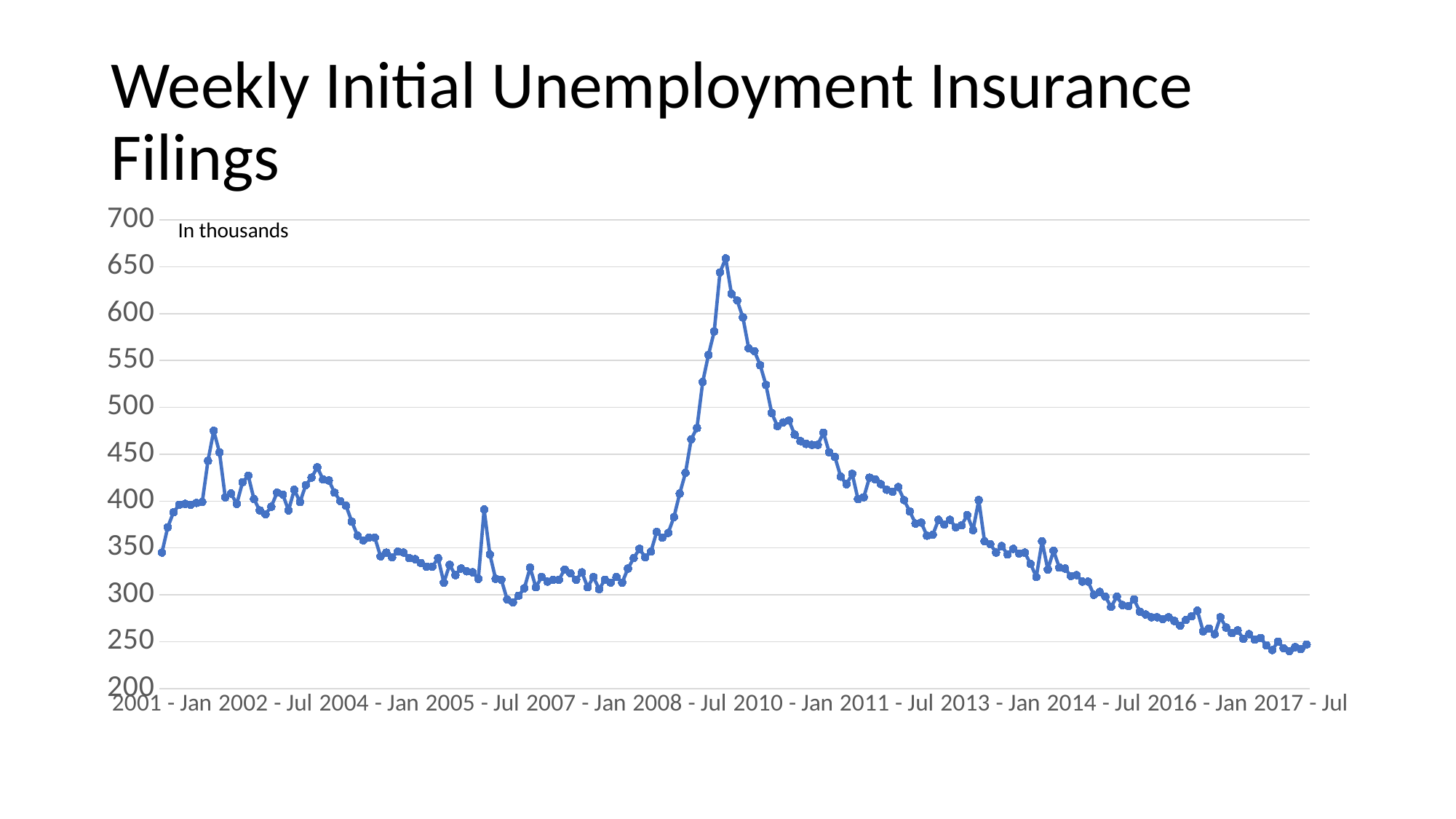

# Weekly Initial Unemployment Insurance Filings

### Chart

| Category | Series 1 |
|---|---|
| 2001 - Jan | 345.0 |
| 2001 - Feb | 372.0 |
| 2001 - Mar | 388.0 |
| 2001 - Apr | 396.0 |
| 2001 - May | 397.0 |
| 2001 - Jun | 396.0 |
| 2001 - Jul | 398.0 |
| 2001 - Aug | 399.0 |
| 2001 - Sep | 443.0 |
| 2001 - Oct | 475.0 |
| 2001 - Nov | 452.0 |
| 2001 - Dec | 404.0 |
| 2002 - Jan | 408.0 |
| 2002 - Feb | 397.0 |
| 2002 - Mar | 420.0 |
| 2002 - Apr | 427.0 |
| 2002 - May | 402.0 |
| 2002 - Jun | 390.0 |
| 2002 - Jul | 386.0 |
| 2002 - Aug | 394.0 |
| 2002 - Sep | 409.0 |
| 2002 - Oct | 407.0 |
| 2002 - Nov | 390.0 |
| 2002 - Dec | 412.0 |
| 2003 - Jan | 399.0 |
| 2003 - Feb | 417.0 |
| 2003 - Mar | 425.0 |
| 2003 - Apr | 436.0 |
| 2003 - May | 423.0 |
| 2003 - Jun | 422.0 |
| 2003 - Jul | 409.0 |
| 2003 - Aug | 400.0 |
| 2003 - Sep | 395.0 |
| 2003 - Oct | 378.0 |
| 2003 - Nov | 363.0 |
| 2003 - Dec | 358.0 |
| 2004 - Jan | 361.0 |
| 2004 - Feb | 361.0 |
| 2004 - Mar | 341.0 |
| 2004 - Apr | 345.0 |
| 2004 - May | 340.0 |
| 2004 - Jun | 346.0 |
| 2004 - Jul | 345.0 |
| 2004 - Aug | 339.0 |
| 2004 - Sep | 338.0 |
| 2004 - Oct | 334.0 |
| 2004 - Nov | 330.0 |
| 2004 - Dec | 330.0 |
| 2005 - Jan | 339.0 |
| 2005 - Feb | 313.0 |
| 2005 - Mar | 332.0 |
| 2005 - Apr | 321.0 |
| 2005 - May | 328.0 |
| 2005 - Jun | 325.0 |
| 2005 - Jul | 324.0 |
| 2005 - Aug | 317.0 |
| 2005 - Sep | 391.0 |
| 2005 - Oct | 343.0 |
| 2005 - Nov | 317.0 |
| 2005 - Dec | 316.0 |
| 2006 - Jan | 295.0 |
| 2006 - Feb | 292.0 |
| 2006 - Mar | 299.0 |
| 2006 - Apr | 307.0 |
| 2006 - May | 329.0 |
| 2006 - Jun | 308.0 |
| 2006 - Jul | 319.0 |
| 2006 - Aug | 314.0 |
| 2006 - Sep | 316.0 |
| 2006 - Oct | 316.0 |
| 2006 - Nov | 327.0 |
| 2006 - Dec | 323.0 |
| 2007 - Jan | 316.0 |
| 2007 - Feb | 324.0 |
| 2007 - Mar | 308.0 |
| 2007 - Apr | 319.0 |
| 2007 - May | 306.0 |
| 2007 - Jun | 316.0 |
| 2007 - Jul | 313.0 |
| 2007 - Aug | 319.0 |
| 2007 - Sep | 313.0 |
| 2007 - Oct | 328.0 |
| 2007 - Nov | 339.0 |
| 2007 - Dec | 349.0 |
| 2008 - Jan | 340.0 |
| 2008 - Feb | 346.0 |
| 2008 - Mar | 367.0 |
| 2008 - Apr | 361.0 |
| 2008 - May | 366.0 |
| 2008 - Jun | 383.0 |
| 2008 - Jul | 408.0 |
| 2008 - Aug | 430.0 |
| 2008 - Sep | 466.0 |
| 2008 - Oct | 478.0 |
| 2008 - Nov | 527.0 |
| 2008 - Dec | 556.0 |
| 2009 - Jan | 581.0 |
| 2009 - Feb | 644.0 |
| 2009 - Mar | 659.0 |
| 2009 - Apr | 621.0 |
| 2009 - May | 614.0 |
| 2009 - Jun | 596.0 |
| 2009 - Jul | 563.0 |
| 2009 - Aug | 560.0 |
| 2009 - Sep | 545.0 |
| 2009 - Oct | 524.0 |
| 2009 - Nov | 494.0 |
| 2009 - Dec | 480.0 |
| 2010 - Jan | 484.0 |
| 2010 - Feb | 486.0 |
| 2010 - Mar | 471.0 |
| 2010 - Apr | 464.0 |
| 2010 - May | 461.0 |
| 2010 - Jun | 460.0 |
| 2010 - Jul | 460.0 |
| 2010 - Aug | 473.0 |
| 2010 - Sep | 452.0 |
| 2010 - Oct | 447.0 |
| 2010 - Nov | 426.0 |
| 2010 - Dec | 418.0 |
| 2011 - Jan | 429.0 |
| 2011 - Feb | 402.0 |
| 2011 - Mar | 404.0 |
| 2011 - Apr | 425.0 |
| 2011 - May | 423.0 |
| 2011 - Jun | 418.0 |
| 2011 - Jul | 412.0 |
| 2011 - Aug | 410.0 |
| 2011 - Sep | 415.0 |
| 2011 - Oct | 401.0 |
| 2011 - Nov | 389.0 |
| 2011 - Dec | 376.0 |
| 2012 - Jan | 377.0 |
| 2012 - Feb | 363.0 |
| 2012 - Mar | 364.0 |
| 2012 - Apr | 380.0 |
| 2012 - May | 375.0 |
| 2012 - Jun | 380.0 |
| 2012 - Jul | 372.0 |
| 2012 - Aug | 374.0 |
| 2012 - Sep | 385.0 |
| 2012 - Oct | 369.0 |
| 2012 - Nov | 401.0 |
| 2012 - Dec | 357.0 |
| 2013 - Jan | 354.0 |
| 2013 - Feb | 345.0 |
| 2013 - Mar | 352.0 |
| 2013 - Apr | 343.0 |
| 2013 - May | 349.0 |
| 2013 - Jun | 344.0 |
| 2013 - Jul | 345.0 |
| 2013 - Aug | 333.0 |
| 2013 - Sep | 319.0 |
| 2013 - Oct | 357.0 |
| 2013 - Nov | 327.0 |
| 2013 - Dec | 347.0 |
| 2014 - Jan | 329.0 |
| 2014 - Feb | 328.0 |
| 2014 - Mar | 320.0 |
| 2014 - Apr | 321.0 |
| 2014 - May | 314.0 |
| 2014 - Jun | 314.0 |
| 2014 - Jul | 300.0 |
| 2014 - Aug | 303.0 |
| 2014 - Sep | 298.0 |
| 2014 - Oct | 287.0 |
| 2014 - Nov | 298.0 |
| 2014 - Dec | 289.0 |
| 2015 - Jan | 288.0 |
| 2015 - Feb | 295.0 |
| 2015 - Mar | 282.0 |
| 2015 - Apr | 279.0 |
| 2015 - May | 276.0 |
| 2015 - Jun | 276.0 |
| 2015 - Jul | 274.0 |
| 2015 - Aug | 276.0 |
| 2015 - Sep | 272.0 |
| 2015 - Oct | 267.0 |
| 2015 - Nov | 273.0 |
| 2015 - Dec | 277.0 |
| 2016 - Jan | 283.0 |
| 2016 - Feb | 261.0 |
| 2016 - Mar | 264.0 |
| 2016 - Apr | 258.0 |
| 2016 - May | 276.0 |
| 2016 - Jun | 265.0 |
| 2016 - Jul | 259.0 |
| 2016 - Aug | 262.0 |
| 2016 - Sep | 253.0 |
| 2016 - Oct | 258.0 |
| 2016 - Nov | 252.0 |
| 2016 - Dec | 254.0 |
| 2017 - Jan | 246.0 |
| 2017 - Feb | 241.0 |
| 2017 - Mar | 250.0 |
| 2017 - Apr | 243.0 |
| 2017 - May | 240.0 |
| 2017 - Jun | 244.0 |
| 2017 - Jul | 242.0 |
| 2017 - Aug | 247.0 |
In thousands